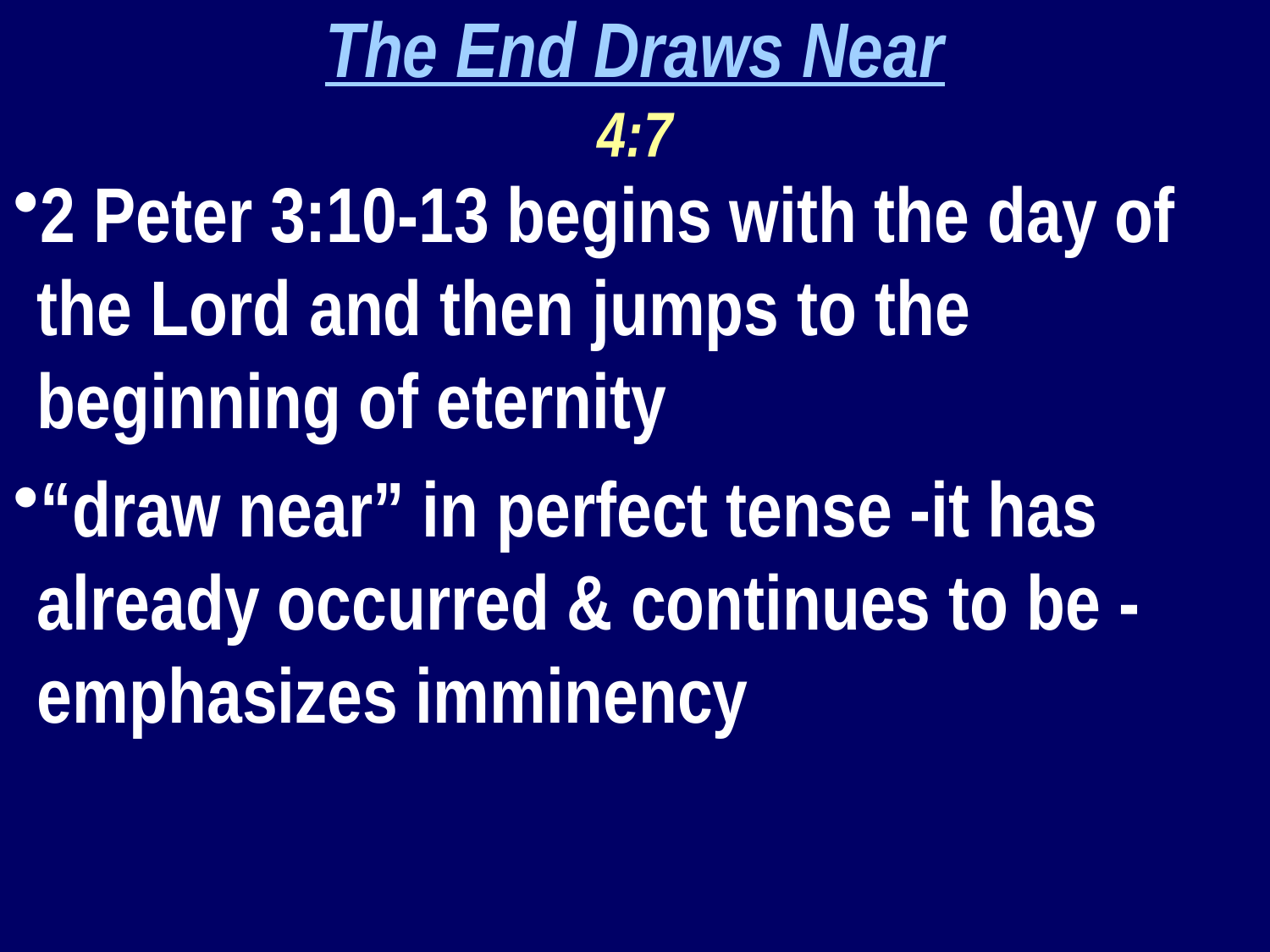

The End Draws Near
4:7
2 Peter 3:10-13 begins with the day of the Lord and then jumps to the beginning of eternity
“draw near” in perfect tense -it has already occurred & continues to be - emphasizes imminency